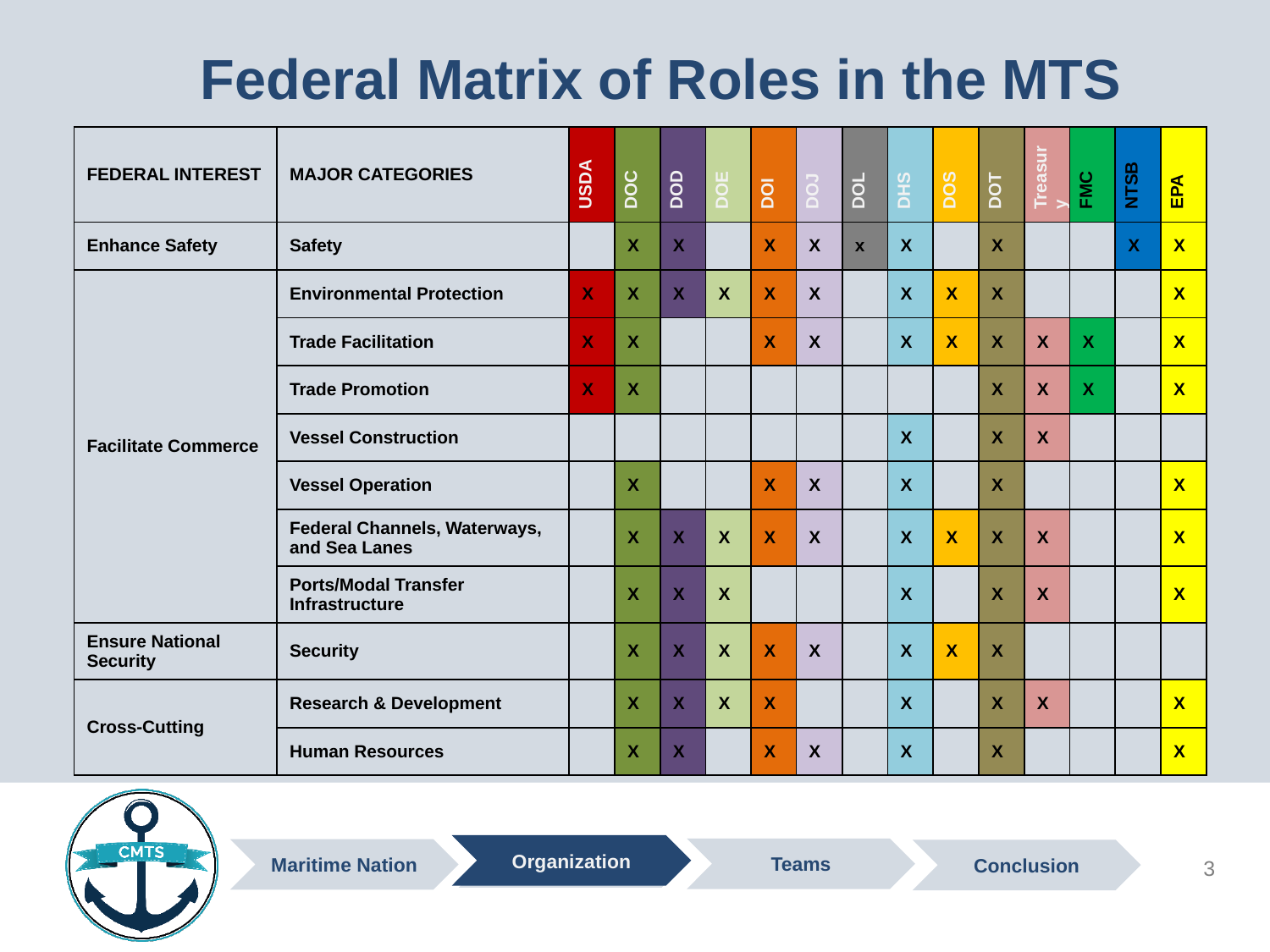

Federal Matrix of Roles in the MTS
| FEDERAL INTEREST | MAJOR CATEGORIES | USDA | DOC | DOD | DOE | DOI | DOJ | DOL | DHS | DOS | DOT | Treasury | FMC | NTSB | EPA |
| --- | --- | --- | --- | --- | --- | --- | --- | --- | --- | --- | --- | --- | --- | --- | --- |
| Enhance Safety | Safety |  | X | X |  | X | X | x | X |  | X |  |  | X | X |
| Facilitate Commerce | Environmental Protection | X | X | X | X | X | X |  | X | X | X |  |  |  | X |
|  | Trade Facilitation | X | X |  |  | X | X |  | X | X | X | X | X |  | X |
|  | Trade Promotion | X | X |  |  |  |  |  |  |  | X | X | X |  | X |
|  | Vessel Construction |  |  |  |  |  |  |  | X |  | X | X |  |  |  |
|  | Vessel Operation |  | X |  |  | X | X |  | X |  | X |  |  |  | X |
|  | Federal Channels, Waterways, and Sea Lanes |  | X | X | X | X | X |  | X | X | X | X |  |  | X |
|  | Ports/Modal Transfer Infrastructure |  | X | X | X |  |  |  | X |  | X | X |  |  | X |
| Ensure National Security | Security |  | X | X | X | X | X |  | X | X | X |  |  |  |  |
| Cross-Cutting | Research & Development |  | X | X | X | X |  |  | X |  | X | X |  |  | X |
|  | Human Resources |  | X | X |  | X | X |  | X |  | X |  |  |  | X |
Organization
3